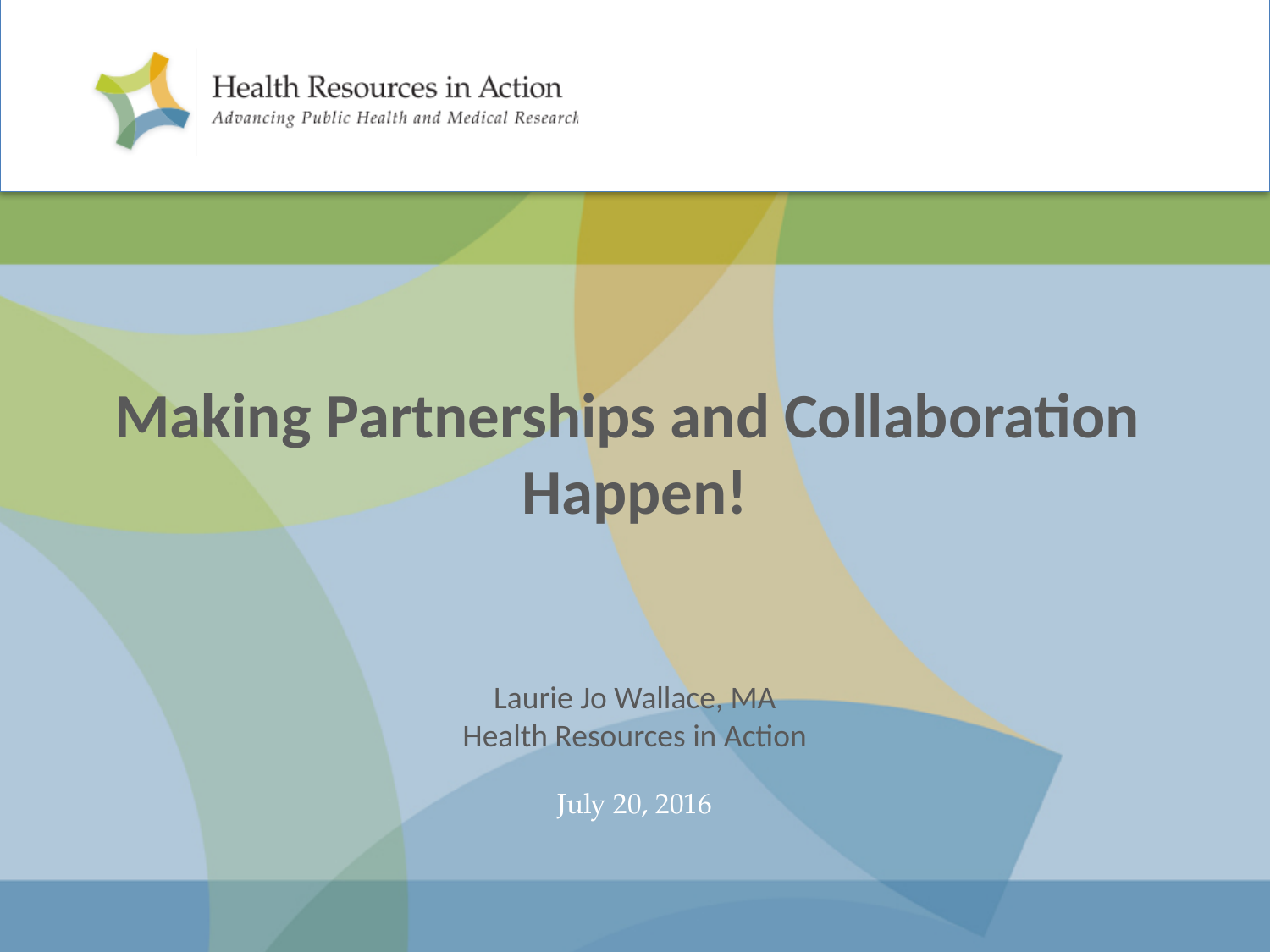

# Making Partnerships and Collaboration  Happen!
Laurie Jo Wallace, MA
Health Resources in Action
July 20, 2016